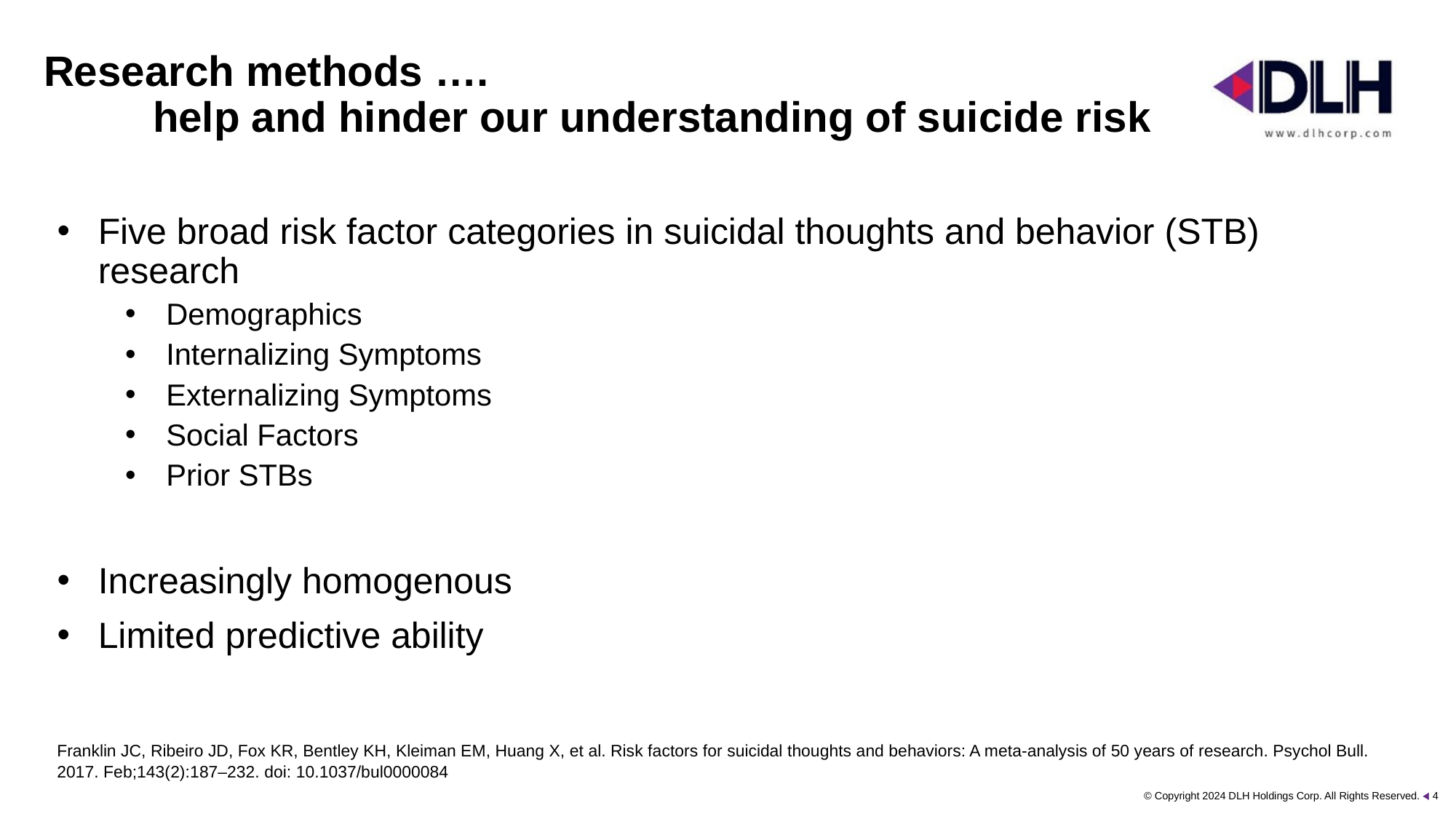

Research methods ….
	help and hinder our understanding of suicide risk
Five broad risk factor categories in suicidal thoughts and behavior (STB) research
Demographics
Internalizing Symptoms
Externalizing Symptoms
Social Factors
Prior STBs

Increasingly homogenous
Limited predictive ability
Franklin JC, Ribeiro JD, Fox KR, Bentley KH, Kleiman EM, Huang X, et al. Risk factors for suicidal thoughts and behaviors: A meta-analysis of 50 years of research. Psychol Bull. 2017. Feb;143(2):187–232. doi: 10.1037/bul0000084